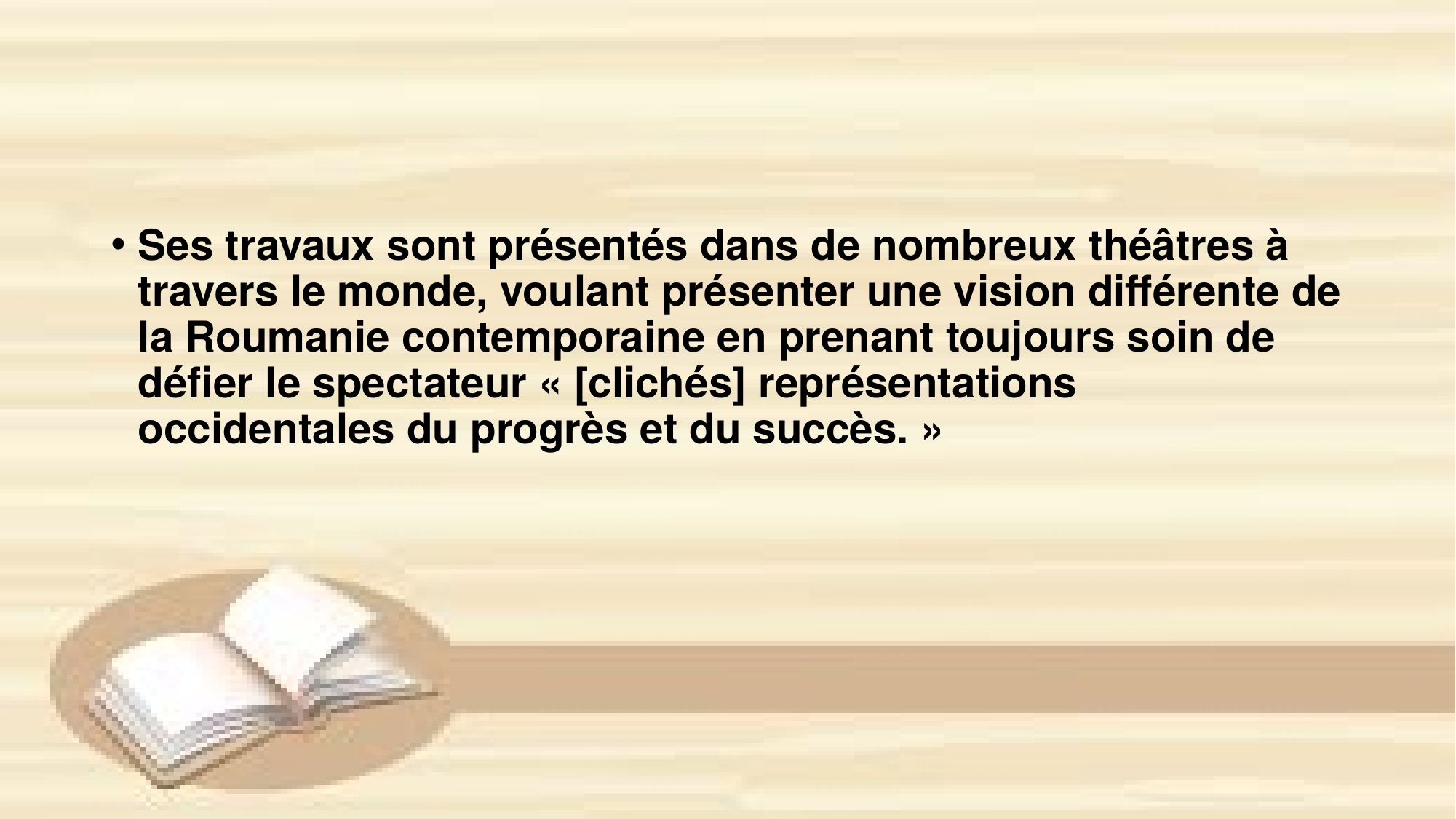

#
Ses travaux sont présentés dans de nombreux théâtres à travers le monde, voulant présenter une vision différente de la Roumanie contemporaine en prenant toujours soin de défier le spectateur « [clichés] représentations occidentales du progrès et du succès. »